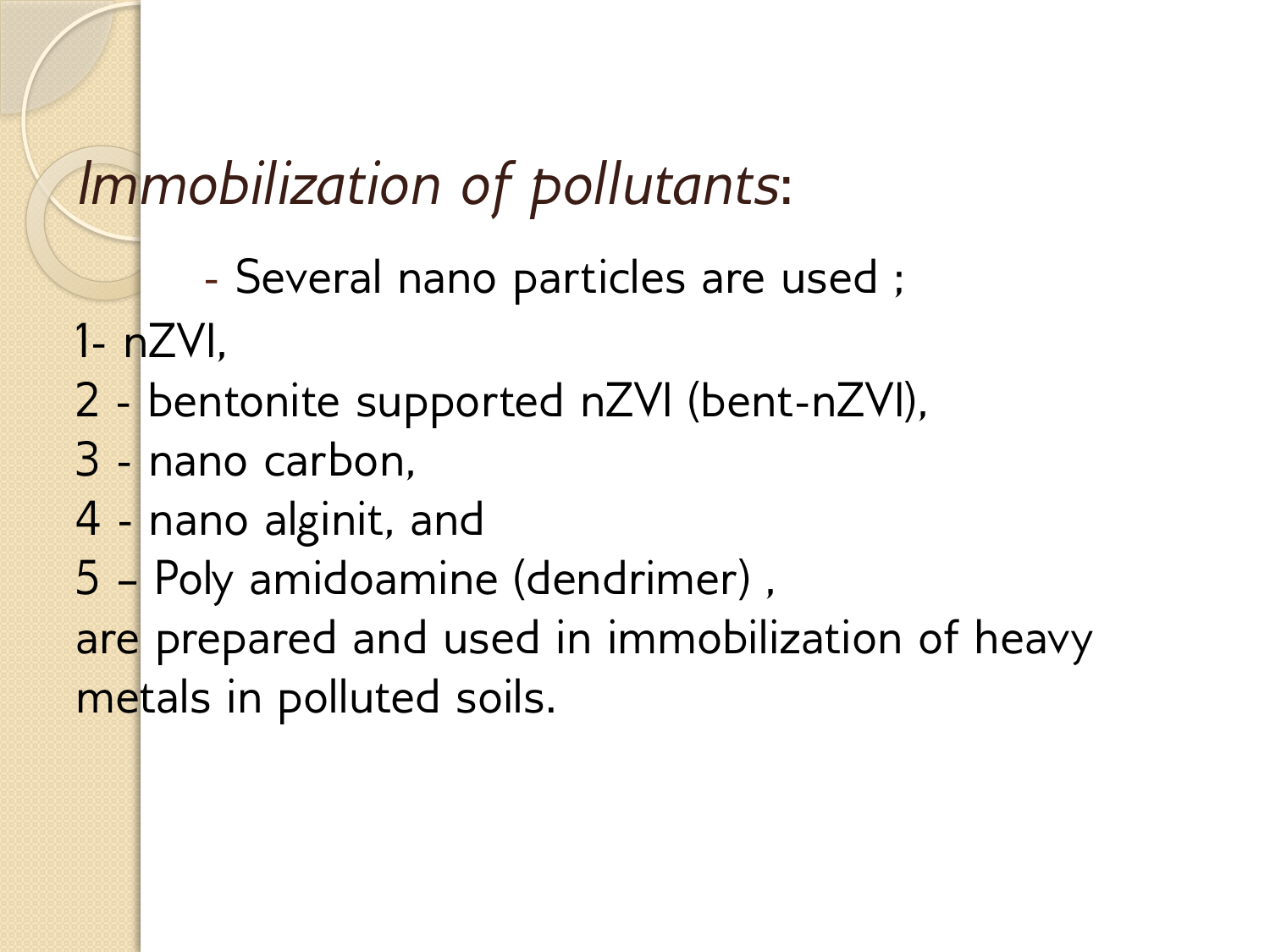

# Immobilization of pollutants: - Several nano particles are used ; 1- nZVI, 2 - bentonite supported nZVI (bent-nZVI), 3 - nano carbon, 4 - nano alginit, and 5 – Poly amidoamine (dendrimer) , are prepared and used in immobilization of heavy metals in polluted soils.